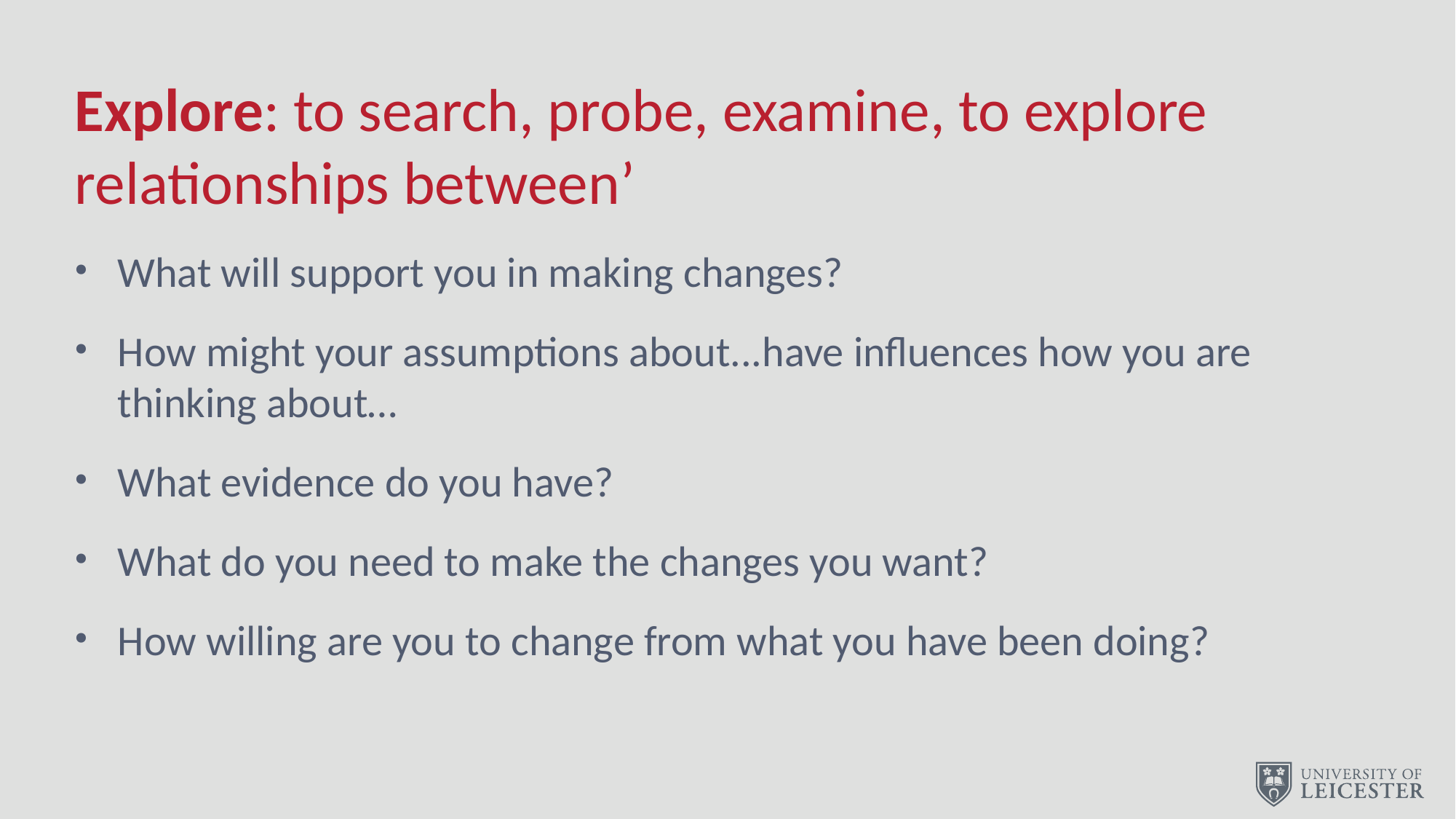

Explore: to search, probe, examine, to explore relationships between’
What will support you in making changes?
How might your assumptions about...have influences how you are thinking about…
What evidence do you have?
What do you need to make the changes you want?
How willing are you to change from what you have been doing?